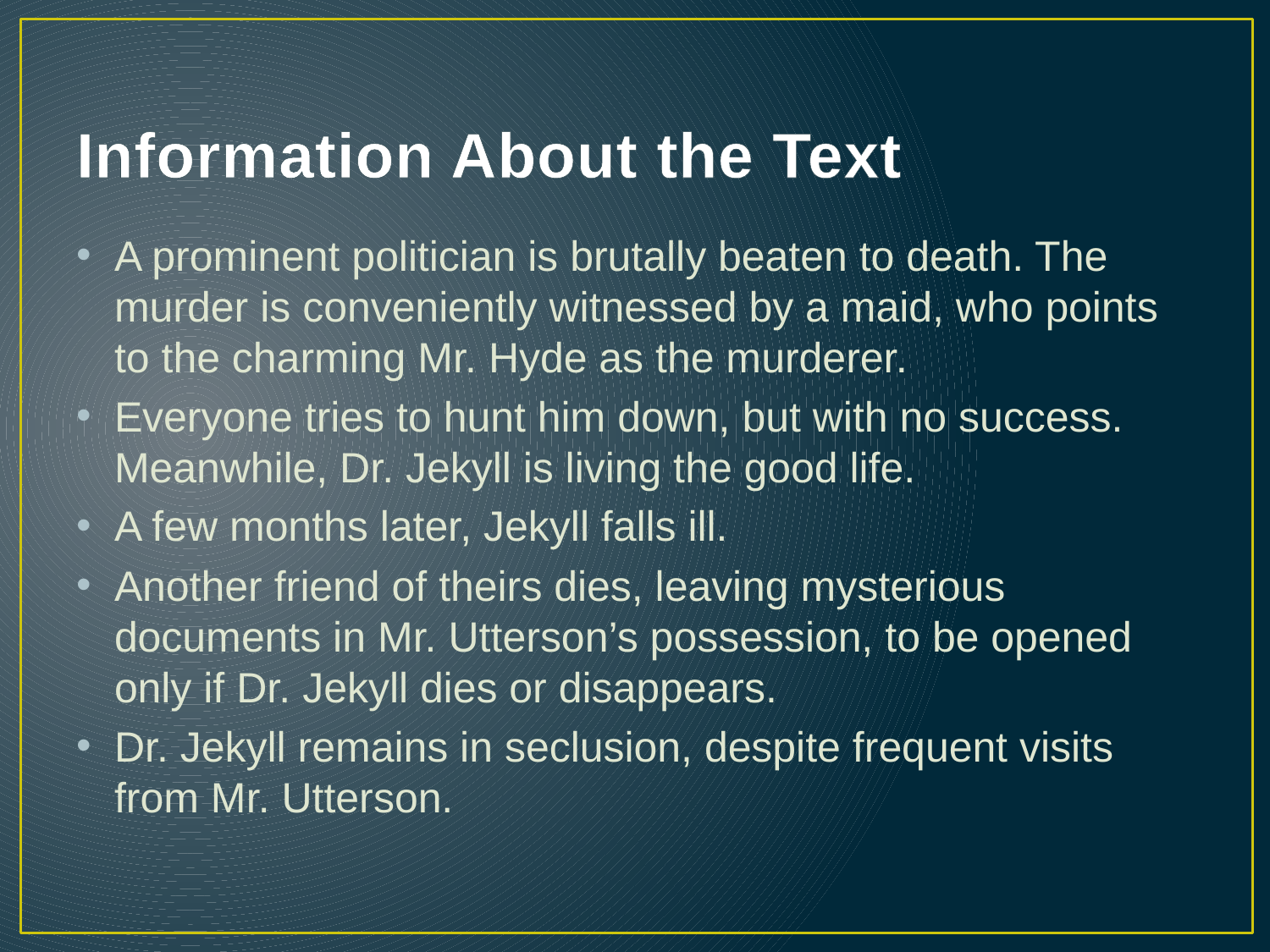

# Information About the Text
A prominent politician is brutally beaten to death. The murder is conveniently witnessed by a maid, who points to the charming Mr. Hyde as the murderer.
Everyone tries to hunt him down, but with no success. Meanwhile, Dr. Jekyll is living the good life.
A few months later, Jekyll falls ill.
Another friend of theirs dies, leaving mysterious documents in Mr. Utterson’s possession, to be opened only if Dr. Jekyll dies or disappears.
Dr. Jekyll remains in seclusion, despite frequent visits from Mr. Utterson.